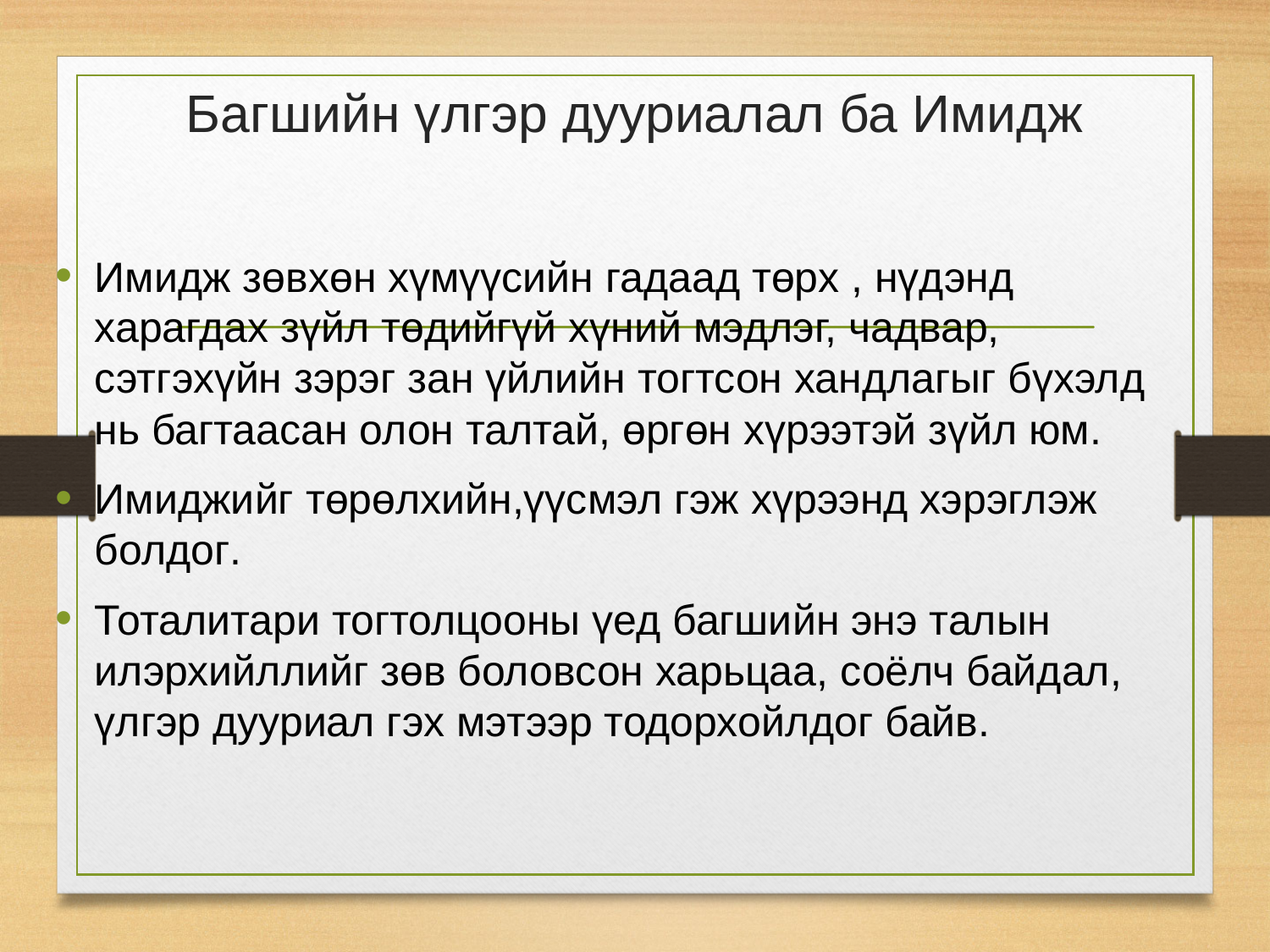

# Багшийн үлгэр дууриалал ба Имидж
Имидж зөвхөн хүмүүсийн гадаад төрх , нүдэнд харагдах зүйл төдийгүй хүний мэдлэг, чадвар, сэтгэхүйн зэрэг зан үйлийн тогтсон хандлагыг бүхэлд нь багтаасан олон талтай, өргөн хүрээтэй зүйл юм.
Имиджийг төрөлхийн,үүсмэл гэж хүрээнд хэрэглэж болдог.
Тоталитари тогтолцооны үед багшийн энэ талын илэрхийллийг зөв боловсон харьцаа, соёлч байдал, үлгэр дууриал гэх мэтээр тодорхойлдог байв.